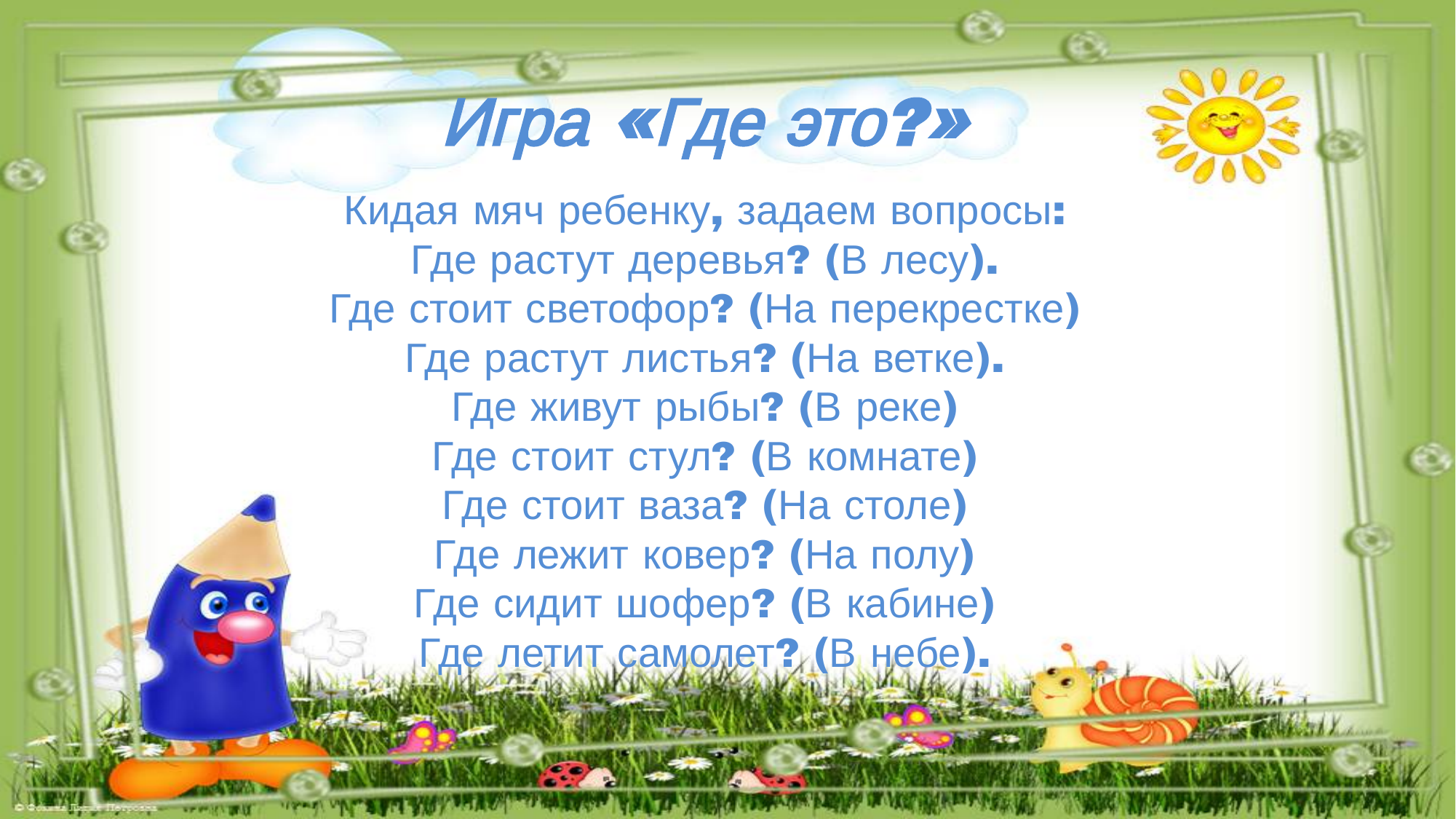

# Игра «Где это?» Кидая мяч ребенку, задаем вопросы: Где растут деревья? (В лесу). Где стоит светофор? (На перекрестке) Где растут листья? (На ветке). Где живут рыбы? (В реке) Где стоит стул? (В комнате) Где стоит ваза? (На столе) Где лежит ковер? (На полу) Где сидит шофер? (В кабине) Где летит самолет? (В небе).